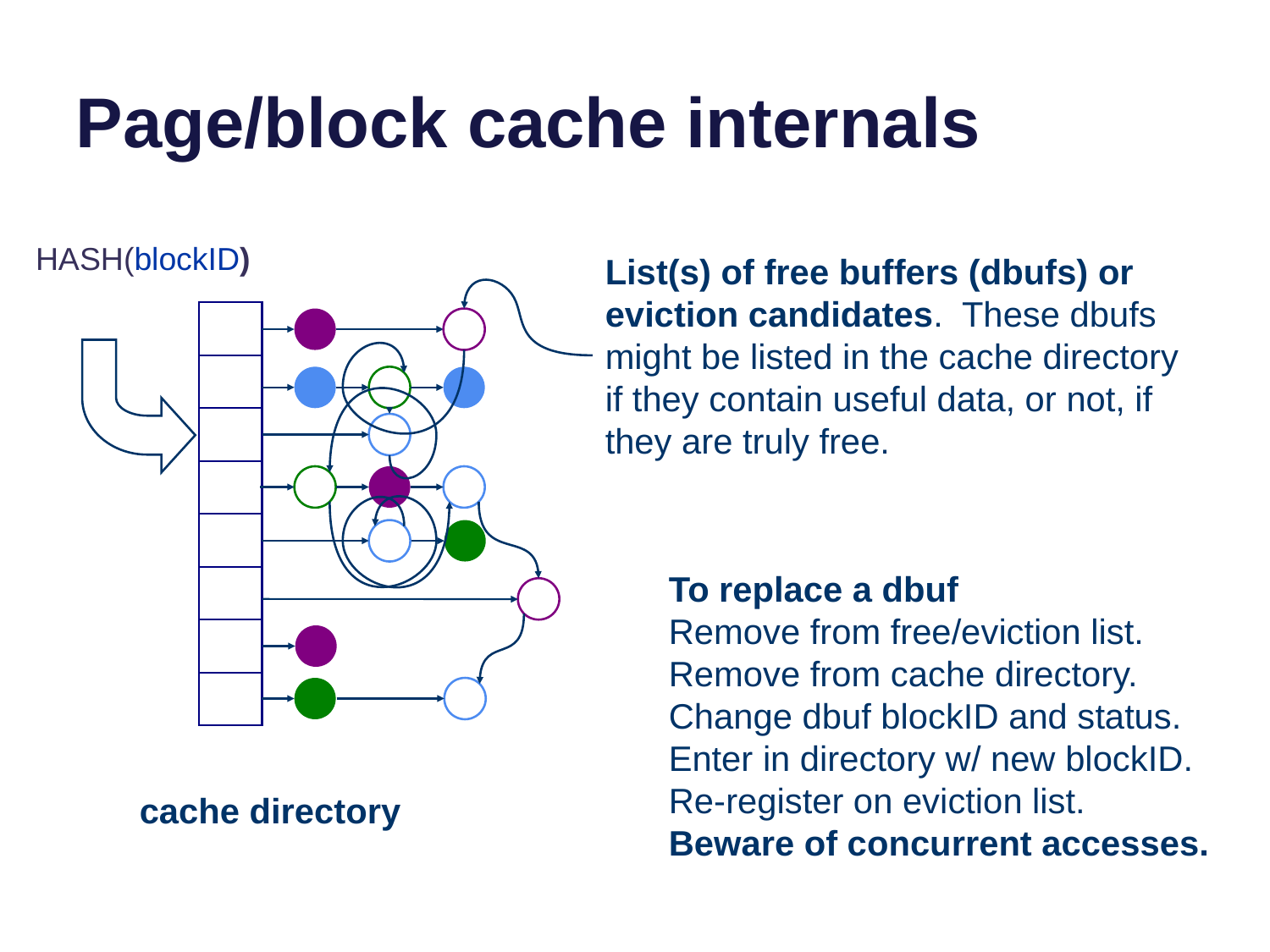

# Page/block cache internals
HASH(blockID)
List(s) of free buffers (dbufs) or eviction candidates.  These dbufs might be listed in the cache directory if they contain useful data, or not, if they are truly free.

To replace a dbuf
Remove from free/eviction list.
Remove from cache directory.
Change dbuf blockID and status.
Enter in directory w/ new blockID.
Re-register on eviction list.
Beware of concurrent accesses.

cache directory